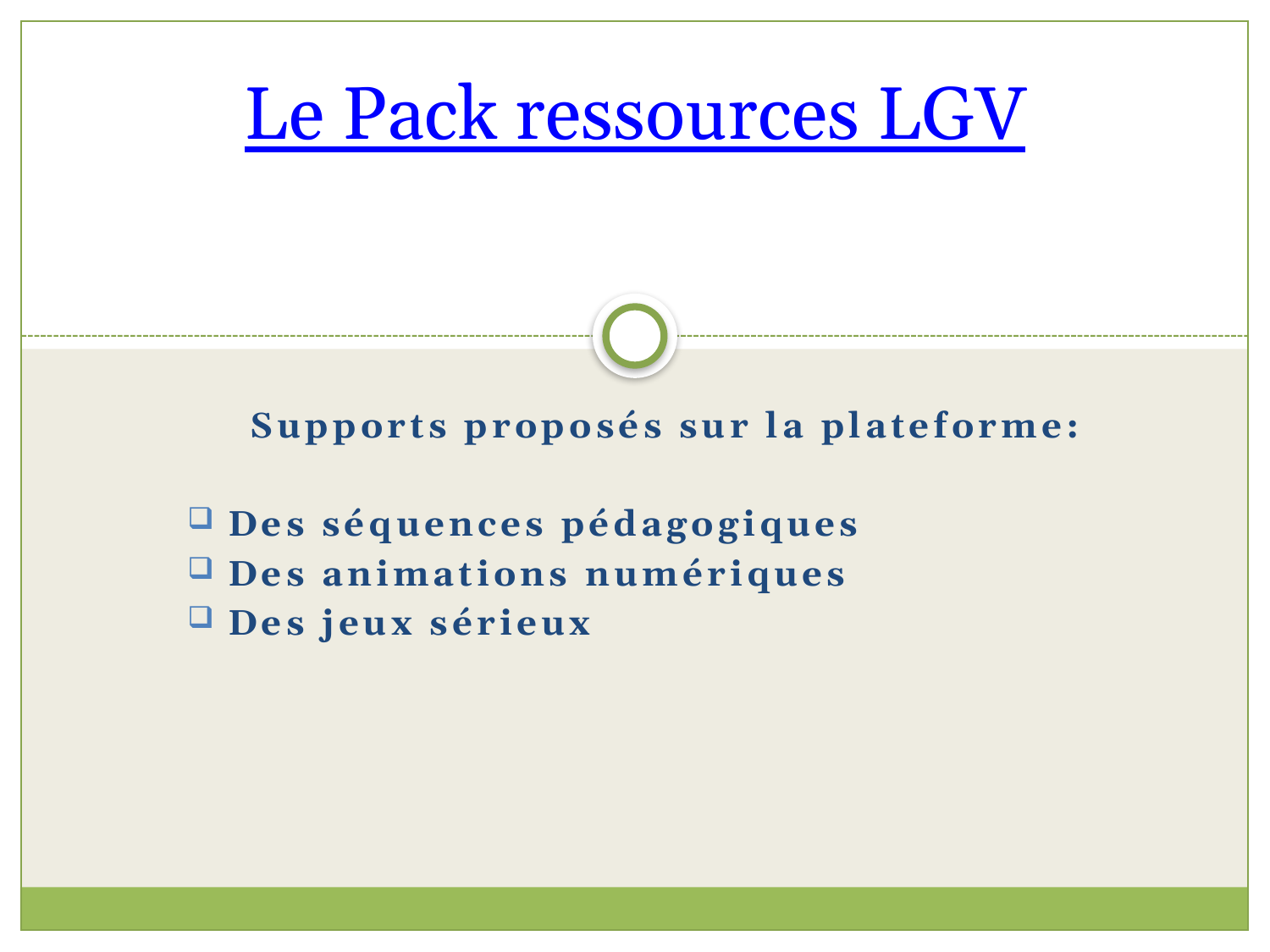

# Le Pack ressources LGV
Supports proposés sur la plateforme:

 Des séquences pédagogiques
 Des animations numériques
 Des jeux sérieux